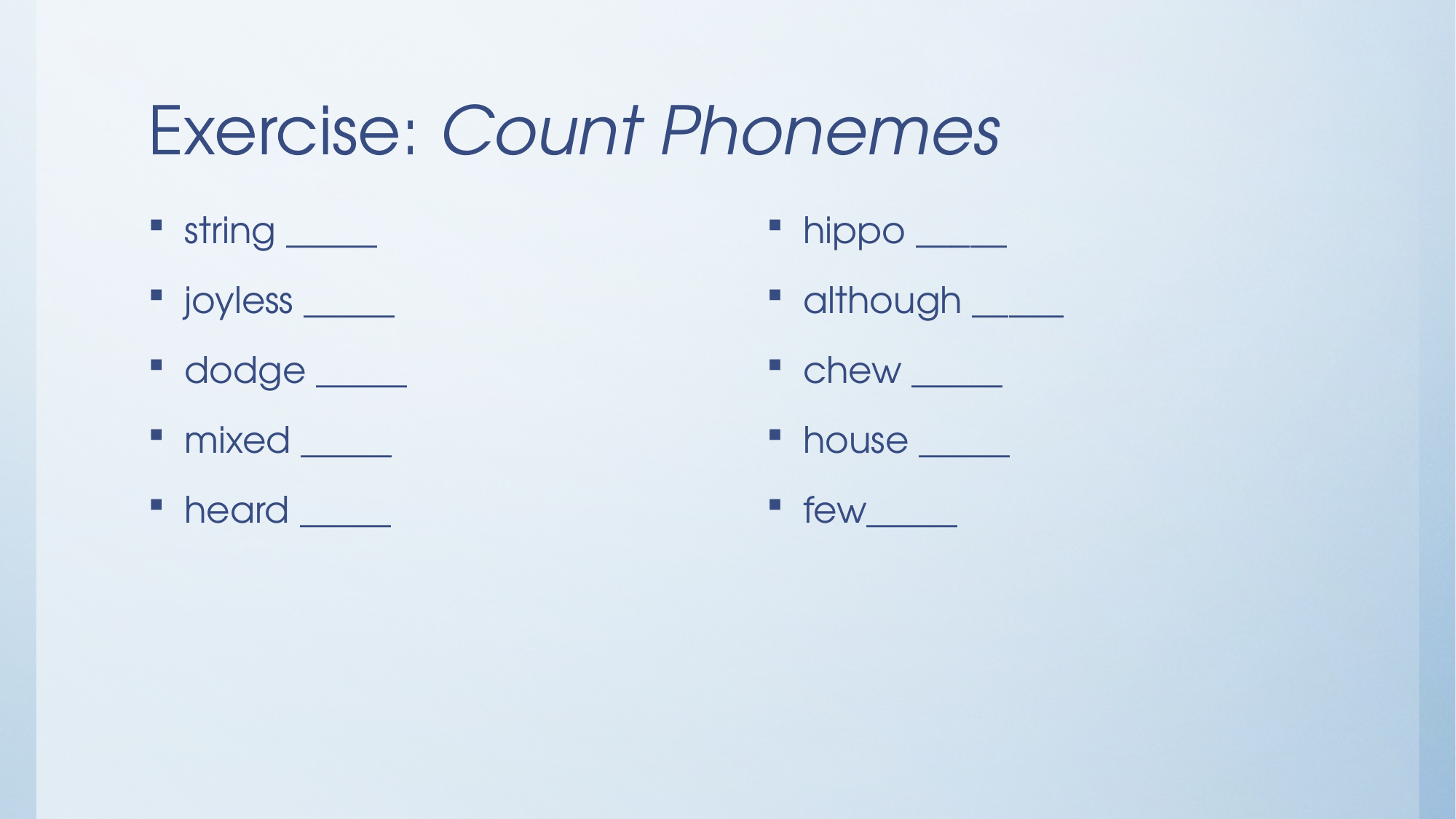

# Exercise: Count Phonemes
string _____
joyless _____
dodge _____
mixed _____
heard _____
hippo _____
although _____
chew _____
house _____
few_____